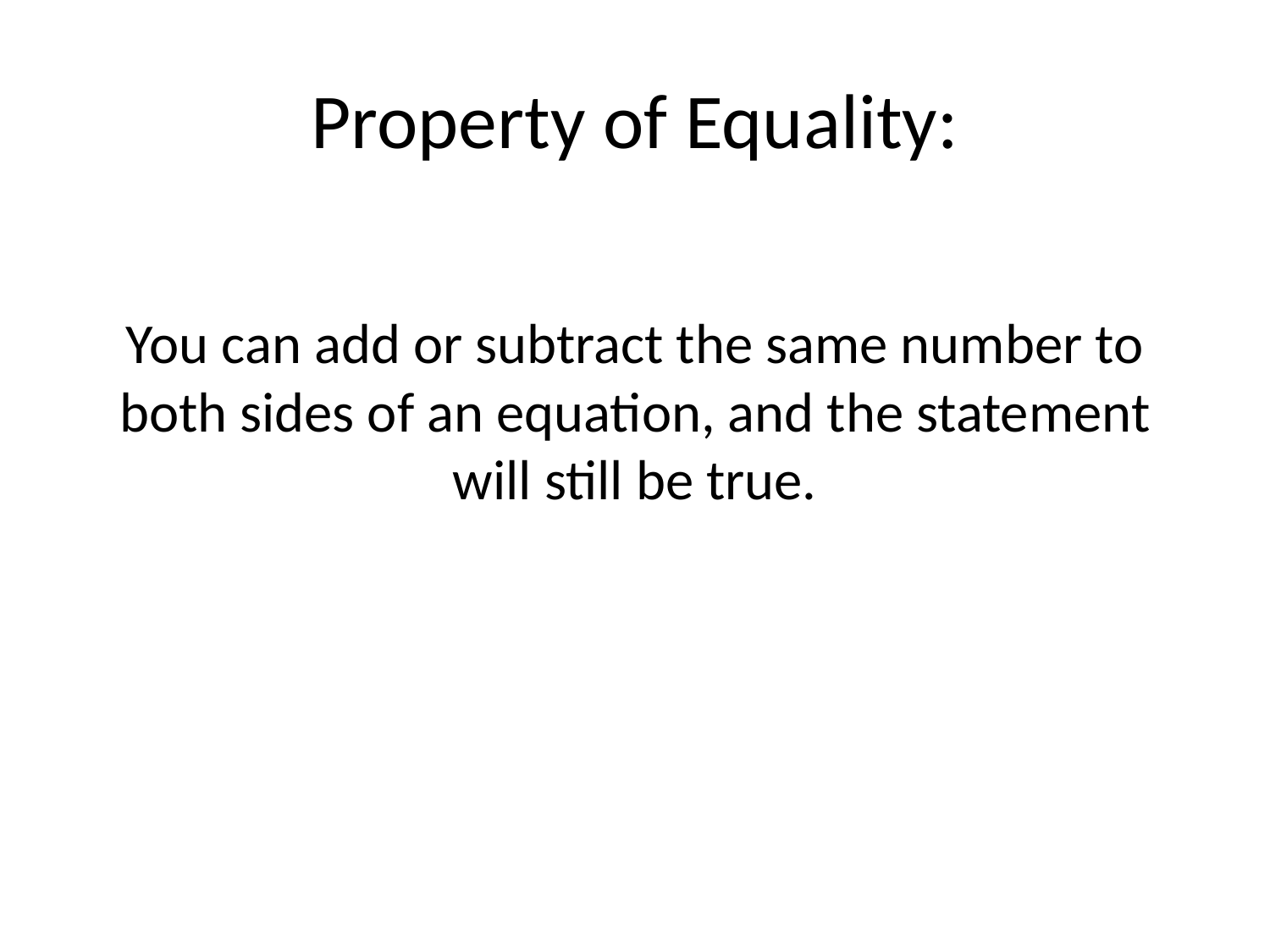

# Property of Equality:

You can add or subtract the same number to both sides of an equation, and the statement will still be true.